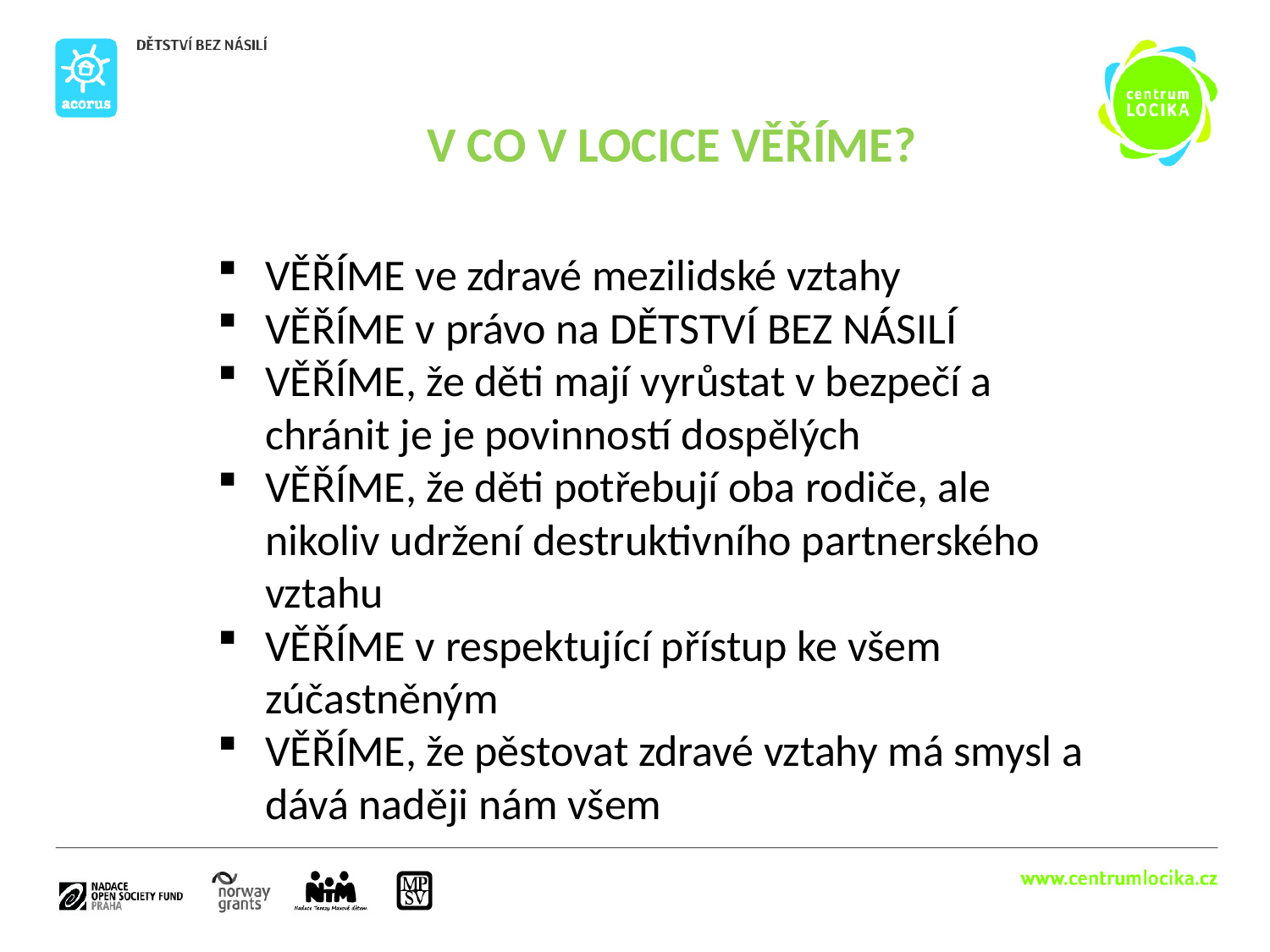

V CO V LOCICE VĚŘÍME?
VĚŘÍME ve zdravé mezilidské vztahy
VĚŘÍME v právo na DĚTSTVÍ BEZ NÁSILÍ
VĚŘÍME, že děti mají vyrůstat v bezpečí a chránit je je povinností dospělých
VĚŘÍME, že děti potřebují oba rodiče, ale nikoliv udržení destruktivního partnerského vztahu
VĚŘÍME v respektující přístup ke všem zúčastněným
VĚŘÍME, že pěstovat zdravé vztahy má smysl a dává naději nám všem